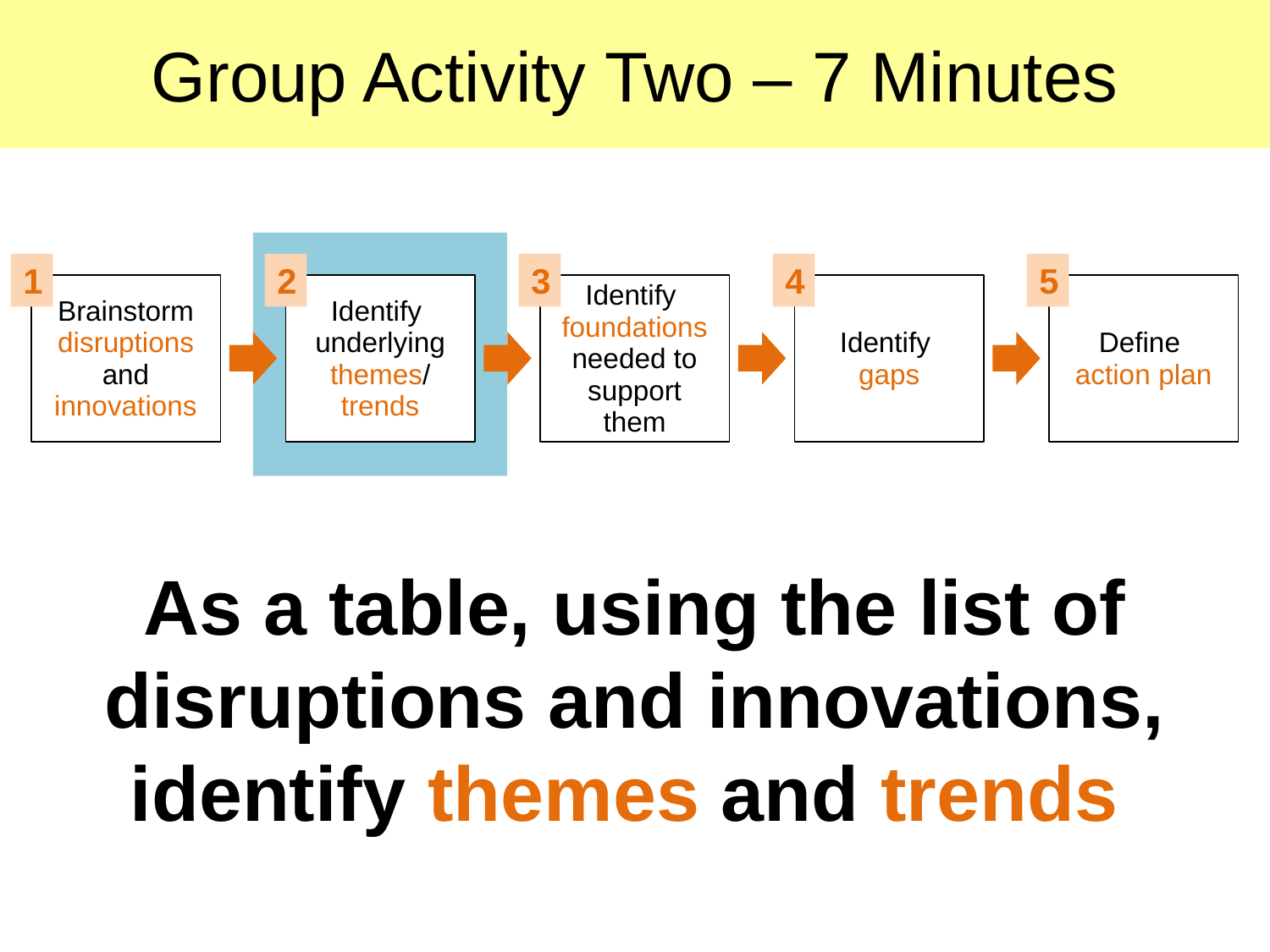

Group Activity Two – 7 Minutes

1
2
3
4
5
Brainstorm disruptions and innovations
Identify
underlying themes/ trends
Identify
foundations needed to support them
Identify
gaps
Define
action plan

As a table, using the list of disruptions and innovations, identify themes and trends